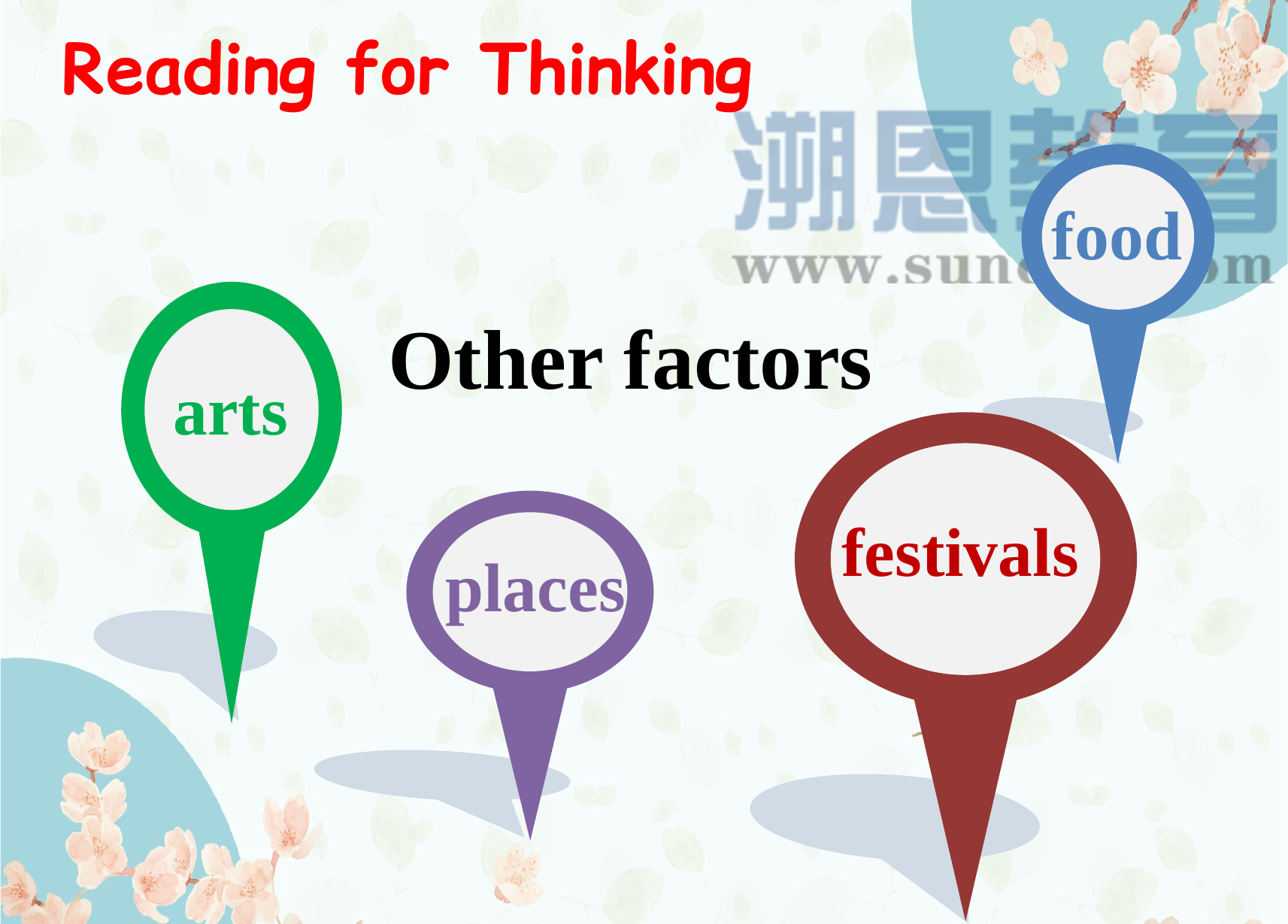

Reading for Thinking

food

Other factors

arts

festivals

places